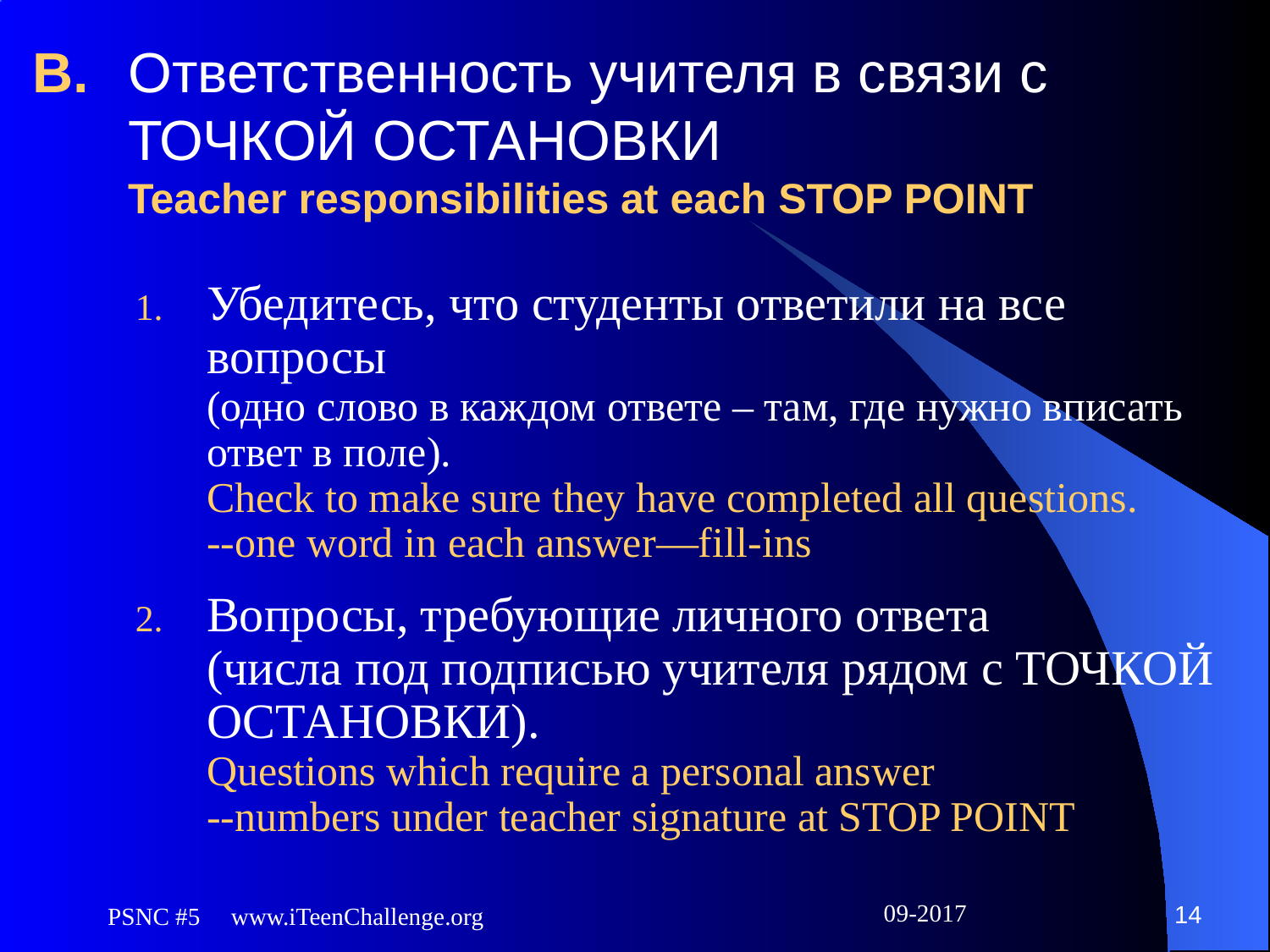

# B.	Ответственность учителя в связи с ТОЧКОЙ ОСТАНОВКИ Teacher responsibilities at each STOP POINT
Убедитесь, что студенты ответили на все вопросы
(одно слово в каждом ответе – там, где нужно вписать ответ в поле).
Check to make sure they have completed all questions.
--one word in each answer—fill-ins
Вопросы, требующие личного ответа
(числа под подписью учителя рядом с ТОЧКОЙ ОСТАНОВКИ).
Questions which require a personal answer
--numbers under teacher signature at STOP POINT
14
PSNC #5     www.iTeenChallenge.org
09-2017